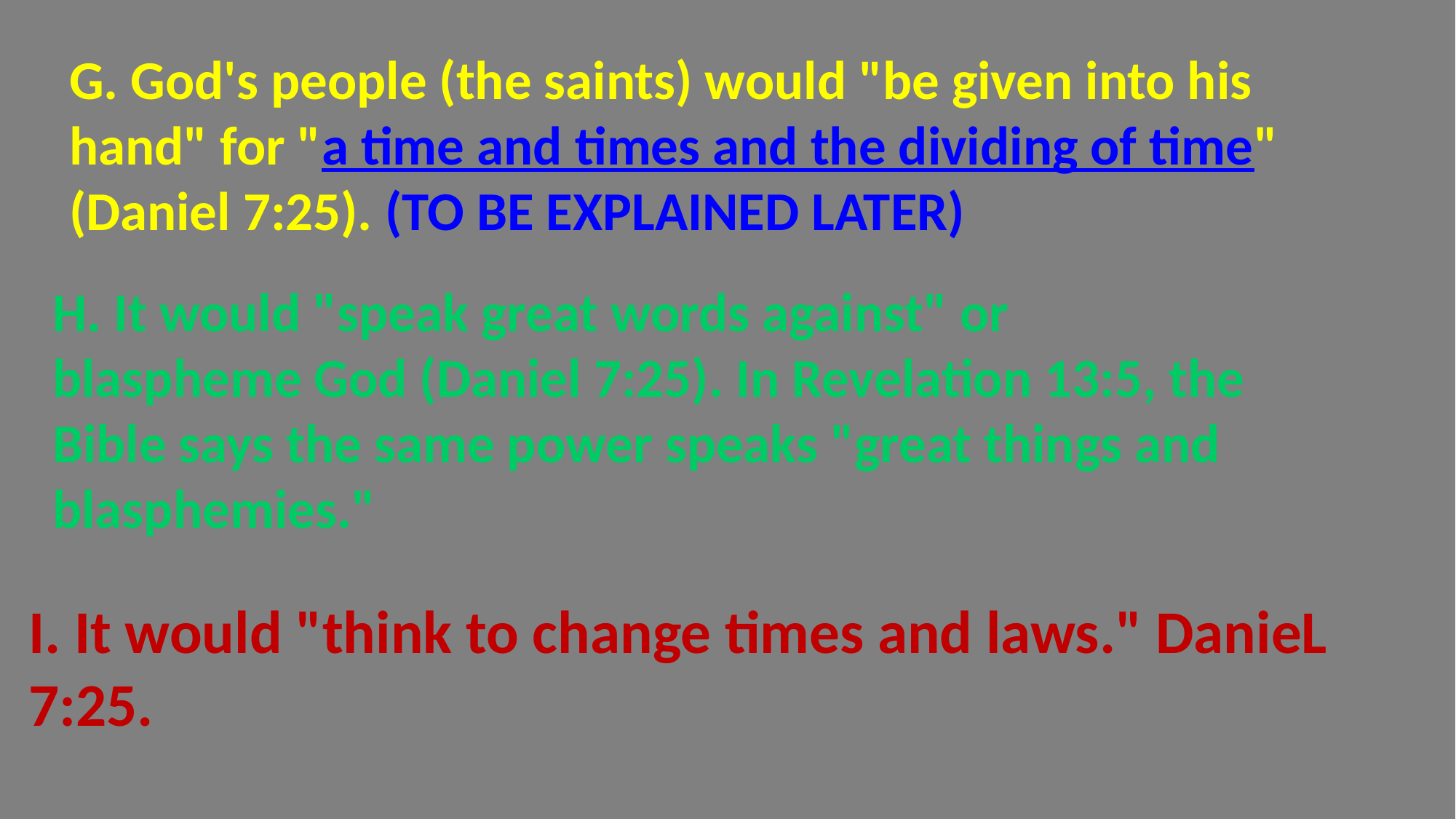

G. God's people (the saints) would "be given into his hand" for "a time and times and the dividing of time" (Daniel 7:25). (TO BE EXPLAINED LATER)
H. It would "speak great words against" or blaspheme God (Daniel 7:25). In Revelation 13:5, the Bible says the same power speaks "great things and blasphemies."
I. It would "think to change times and laws." DanieL 7:25.